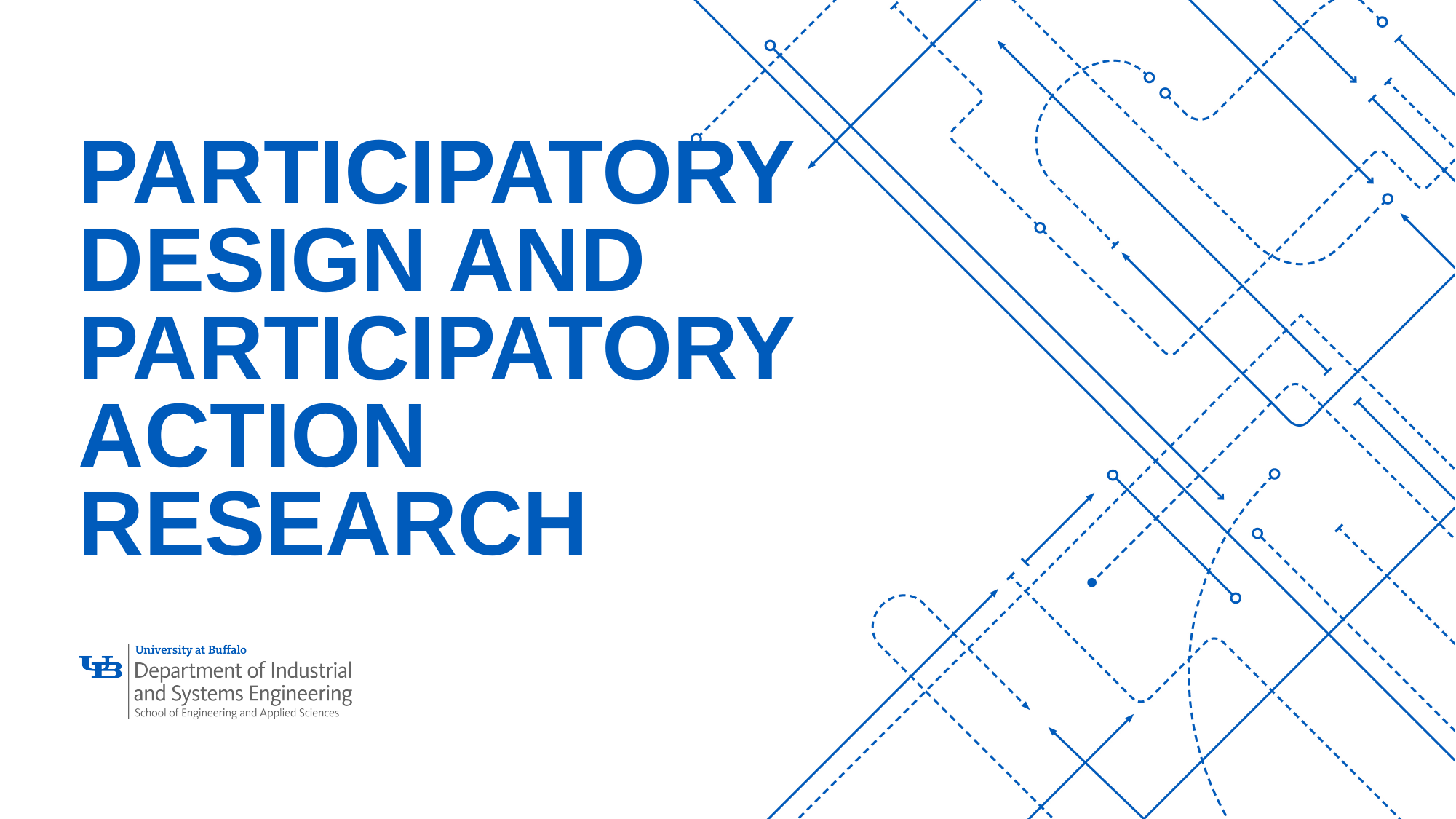

# participatory Design and Participatory action research